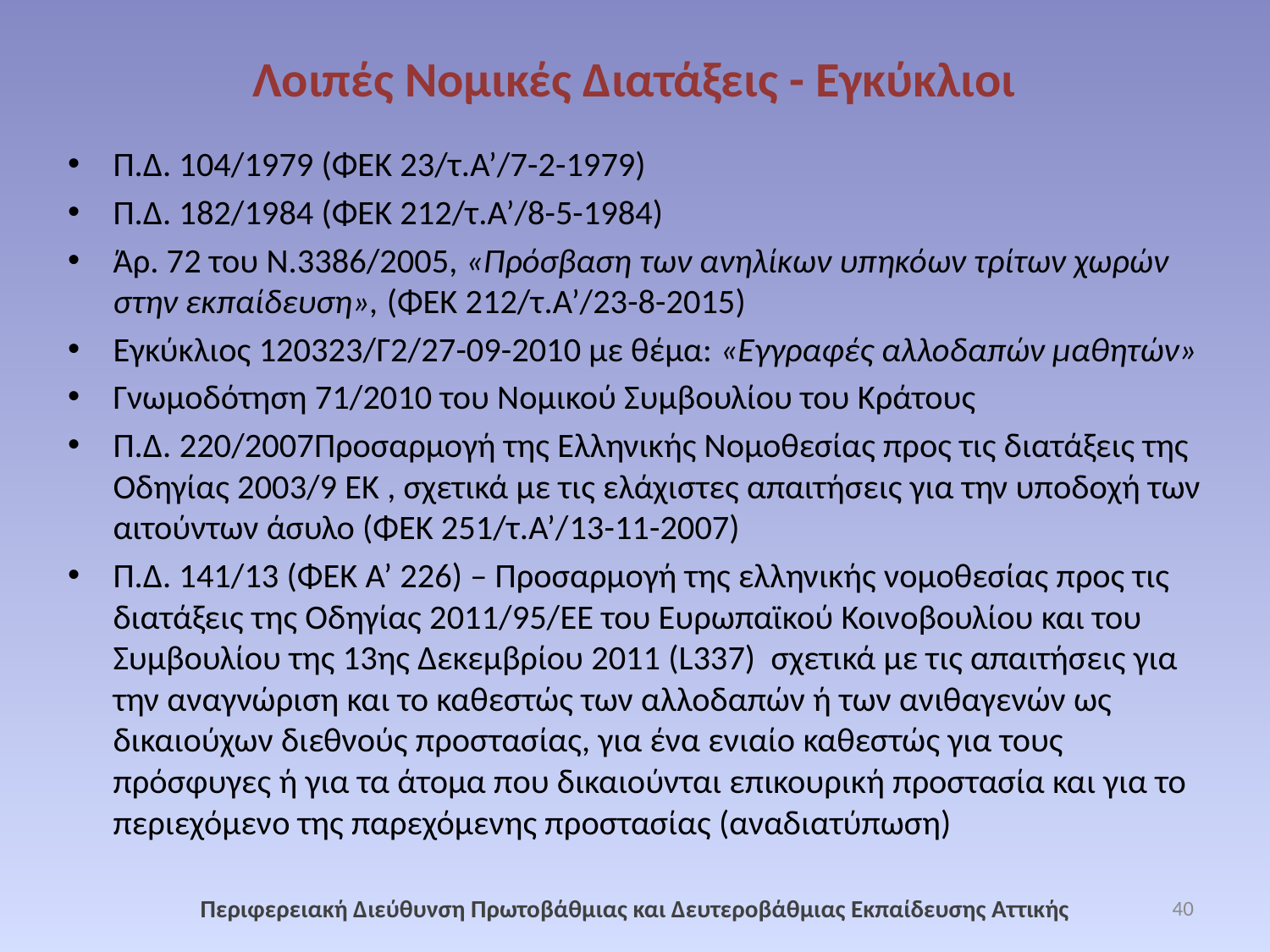

# Λοιπές Νομικές Διατάξεις - Εγκύκλιοι
Π.Δ. 104/1979 (ΦΕΚ 23/τ.Α’/7-2-1979)
Π.Δ. 182/1984 (ΦΕΚ 212/τ.Α’/8-5-1984)
Άρ. 72 του Ν.3386/2005, «Πρόσβαση των ανηλίκων υπηκόων τρίτων χωρών στην εκπαίδευση», (ΦΕΚ 212/τ.Α’/23-8-2015)
Εγκύκλιος 120323/Γ2/27-09-2010 με θέμα: «Εγγραφές αλλοδαπών μαθητών»
Γνωμοδότηση 71/2010 του Νομικού Συμβουλίου του Κράτους
Π.Δ. 220/2007Προσαρμογή της Ελληνικής Νομοθεσίας προς τις διατάξεις της Οδηγίας 2003/9 ΕΚ , σχετικά με τις ελάχιστες απαιτήσεις για την υποδοχή των αιτούντων άσυλο (ΦΕΚ 251/τ.Α’/13-11-2007)
Π.Δ. 141/13 (ΦΕΚ Α’ 226) – Προσαρμογή της ελληνικής νομοθεσίας προς τις διατάξεις της Οδηγίας 2011/95/ΕΕ του Ευρωπαϊκού Κοινοβουλίου και του Συμβουλίου της 13ης Δεκεμβρίου 2011 (L337)  σχετικά με τις απαιτήσεις για την αναγνώριση και το καθεστώς των αλλοδαπών ή των ανιθαγενών ως δικαιούχων διεθνούς προστασίας, για ένα ενιαίο καθεστώς για τους πρόσφυγες ή για τα άτομα που δικαιούνται επικουρική προστασία και για το περιεχόμενο της παρεχόμενης προστασίας (αναδιατύπωση)

Περιφερειακή Διεύθυνση Πρωτοβάθμιας και Δευτεροβάθμιας Εκπαίδευσης Αττικής
40